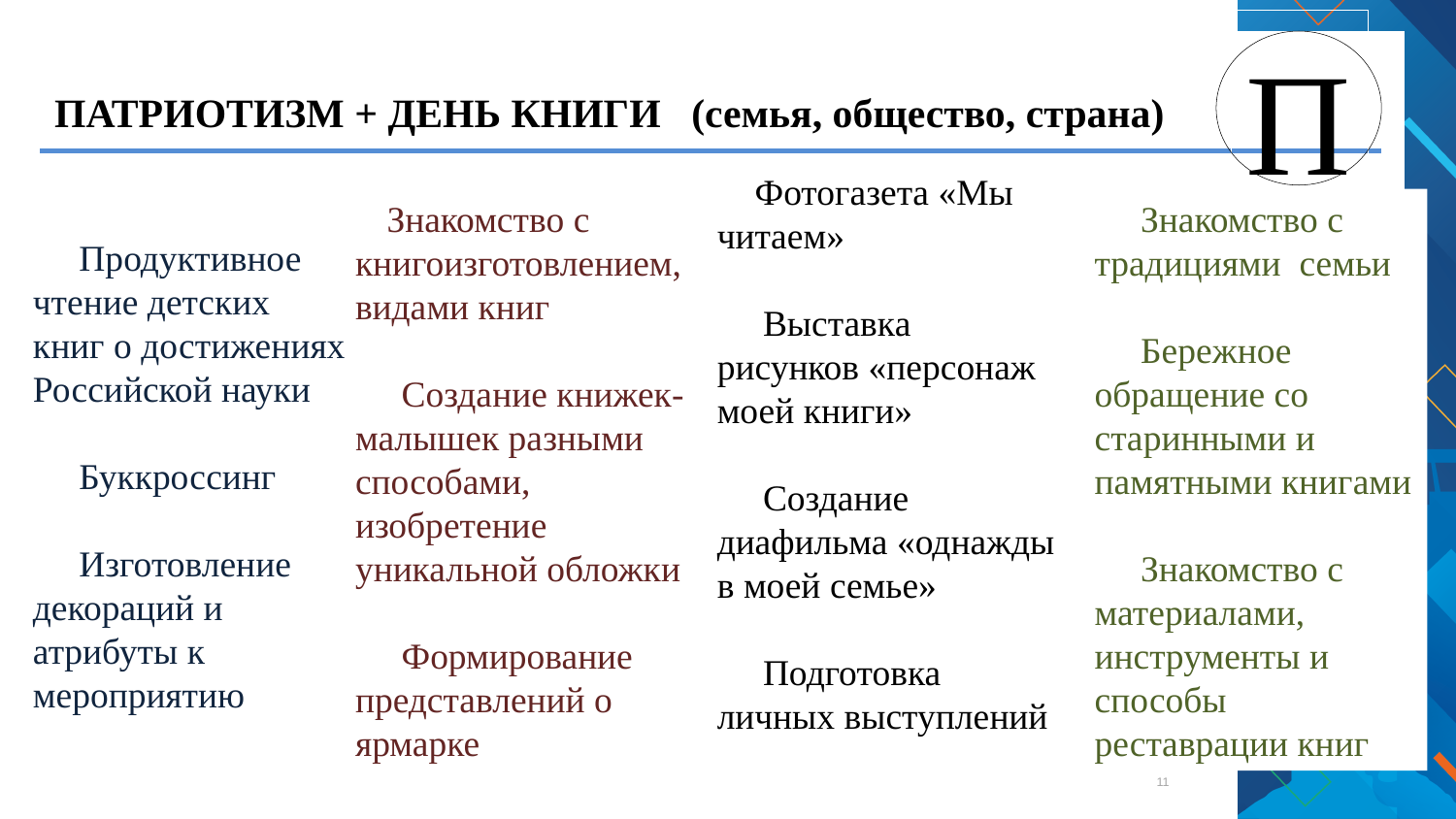

П

ПАТРИОТИЗМ + ДЕНЬ КНИГИ   (семья, общество, страна)

     Фотогазета «Мы читаем»

     Выставка рисунков «персонаж моей книги»

     Создание диафильма «однажды в моей семье»

     Подготовка личных выступлений
     Знакомство с книгоизготовлением, видами книг

     Создание книжек-малышек разными способами, изобретение уникальной обложки

     Формирование представлений о ярмарке
     Знакомство с традициями  семьи

     Бережное обращение со старинными и памятными книгами

     Знакомство с  материалами, инструменты и способы реставрации книг

     Продуктивное чтение детских книг о достижениях Российской науки

     Буккроссинг

     Изготовление декораций и атрибуты к мероприятию
11